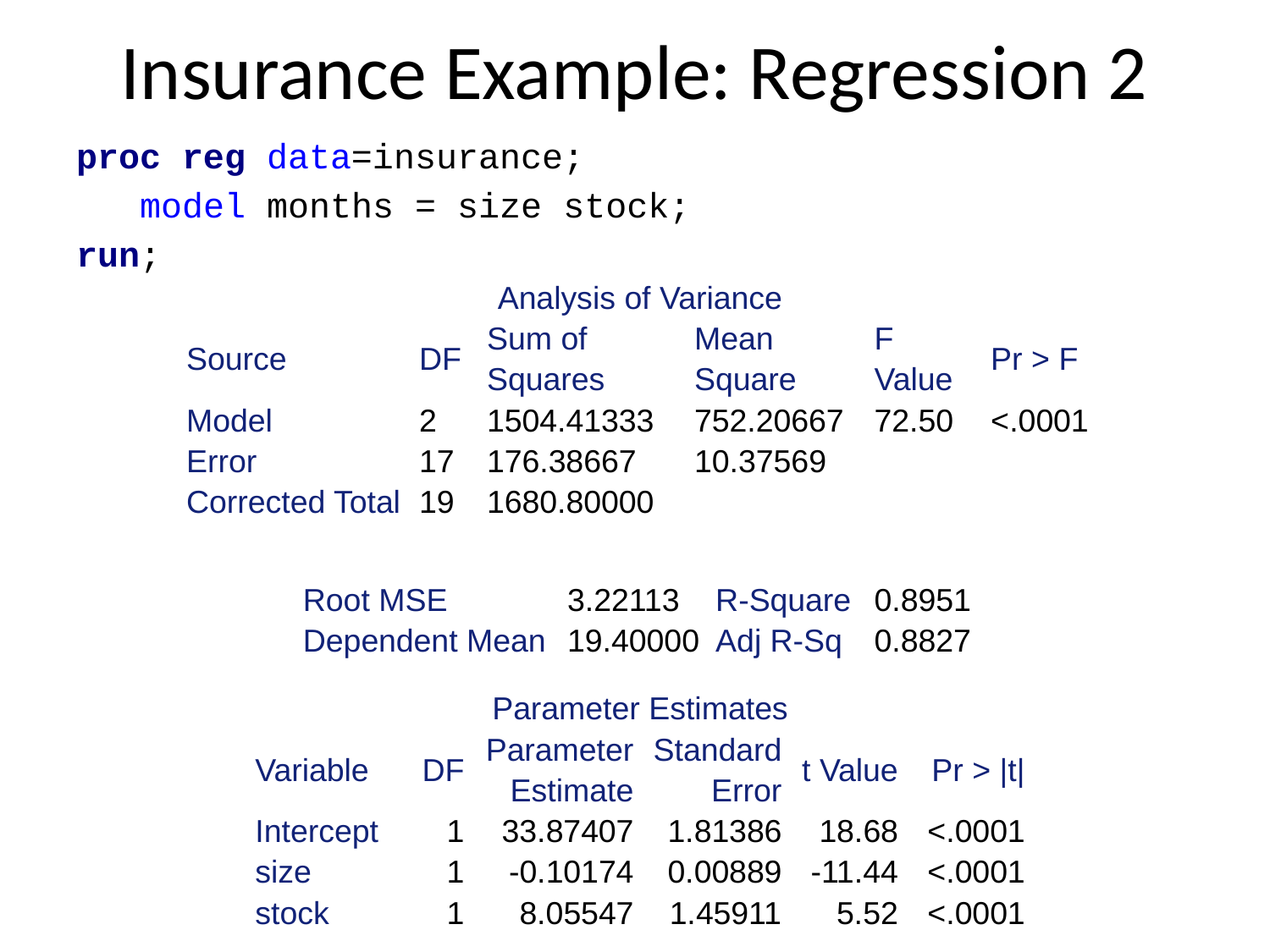

# Insurance Example: Regression 2
proc reg data=insurance;
   model months = size stock;
run;

| Analysis of Variance |  |  |  |  |  |
| --- | --- | --- | --- | --- | --- |
| Source | DF | Sum of Squares | Mean Square | F Value | Pr > F |
| Model | 2 | 1504.41333 | 752.20667 | 72.50 | <.0001 |
| Error | 17 | 176.38667 | 10.37569 |  |  |
| Corrected Total | 19 | 1680.80000 |  |  |  |
| Root MSE | 3.22113 | R-Square | 0.8951 |
| --- | --- | --- | --- |
| Dependent Mean | 19.40000 | Adj R-Sq | 0.8827 |
| Parameter Estimates |  |  |  |  |  |
| --- | --- | --- | --- | --- | --- |
| Variable | DF | Parameter Estimate | Standard Error | t Value | Pr > |t| |
| Intercept | 1 | 33.87407 | 1.81386 | 18.68 | <.0001 |
| size | 1 | -0.10174 | 0.00889 | -11.44 | <.0001 |
| stock | 1 | 8.05547 | 1.45911 | 5.52 | <.0001 |